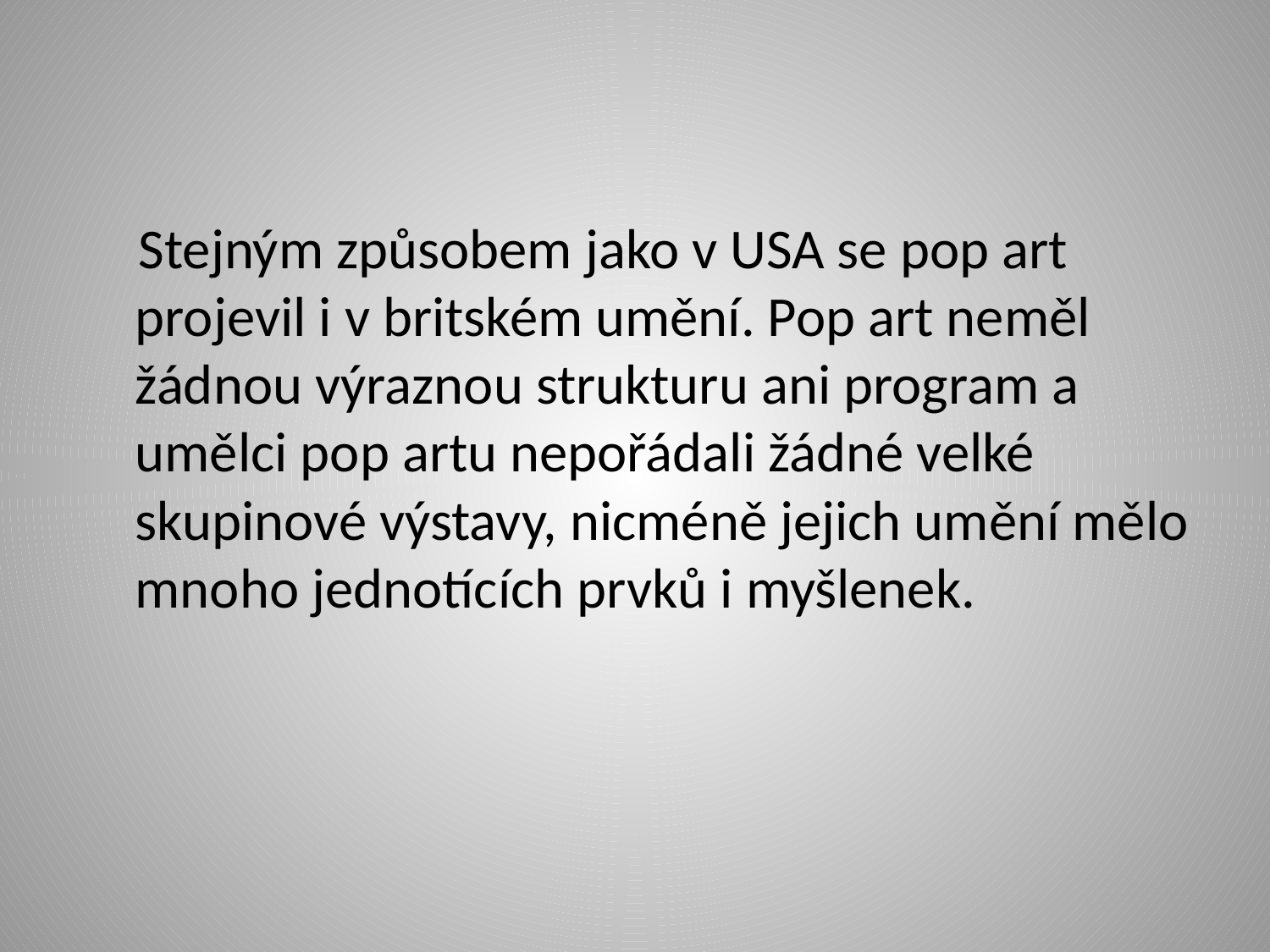

Stejným způsobem jako v USA se pop art projevil i v britském umění. Pop art neměl žádnou výraznou strukturu ani program a umělci pop artu nepořádali žádné velké skupinové výstavy, nicméně jejich umění mělo mnoho jednotících prvků i myšlenek.